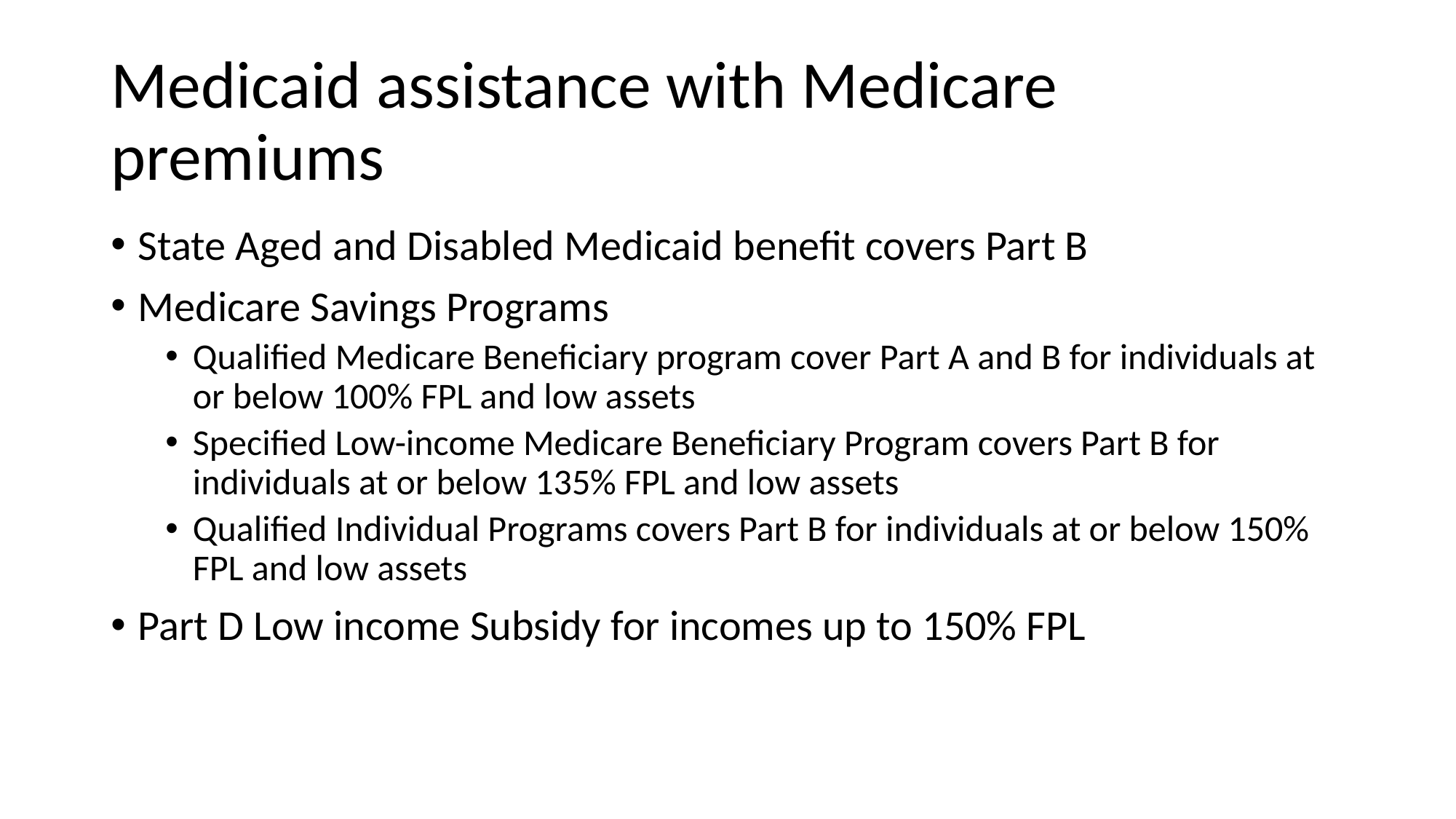

# Medicaid assistance with Medicare premiums
State Aged and Disabled Medicaid benefit covers Part B
Medicare Savings Programs
Qualified Medicare Beneficiary program cover Part A and B for individuals at or below 100% FPL and low assets
Specified Low-income Medicare Beneficiary Program covers Part B for individuals at or below 135% FPL and low assets
Qualified Individual Programs covers Part B for individuals at or below 150% FPL and low assets
Part D Low income Subsidy for incomes up to 150% FPL